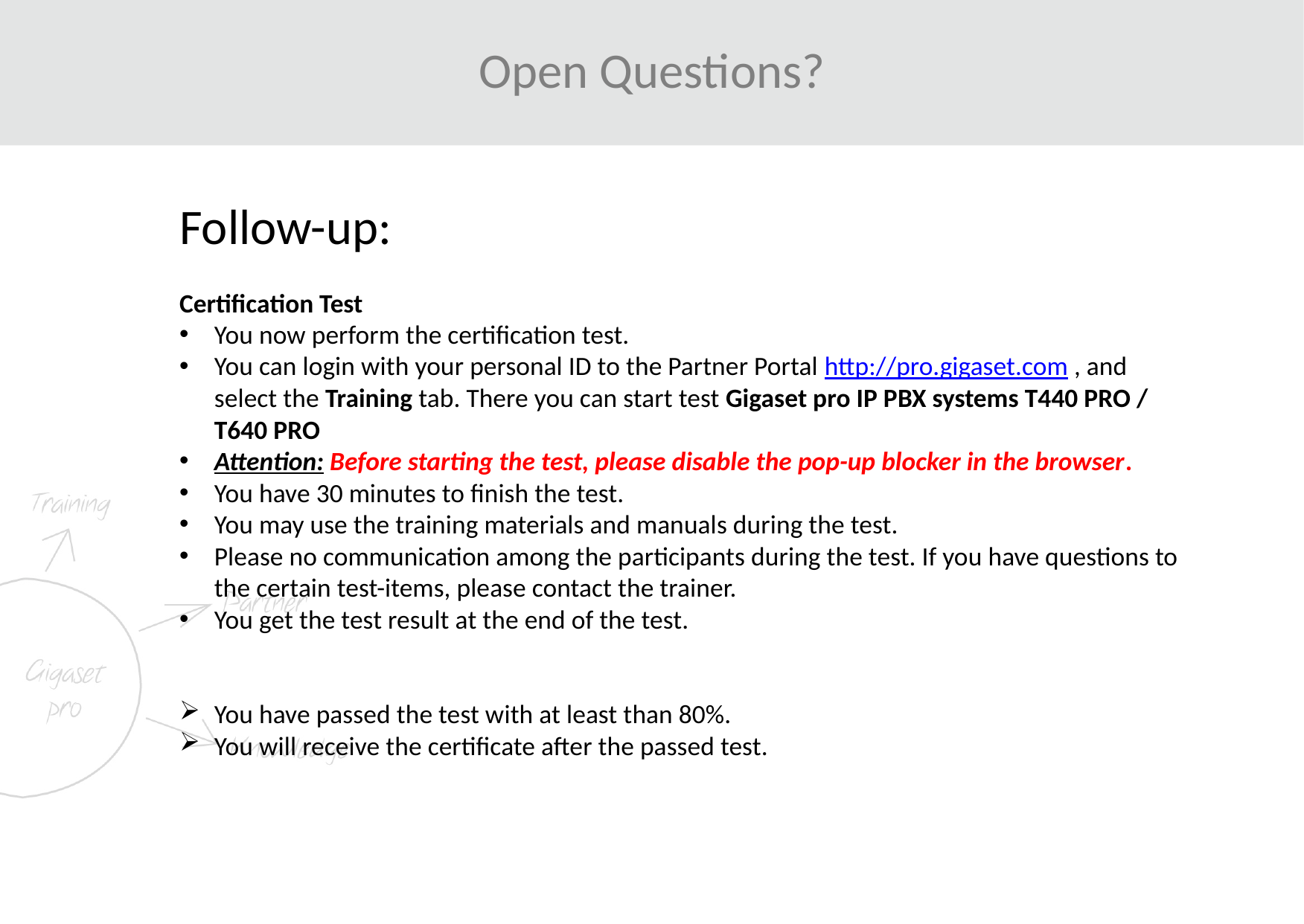

# Open Questions?
Follow-up:

Certification Test
You now perform the certification test.
You can login with your personal ID to the Partner Portal http://pro.gigaset.com , and select the Training tab. There you can start test Gigaset pro IP PBX systems T440 PRO / T640 PRO
Attention: Before starting the test, please disable the pop-up blocker in the browser.
You have 30 minutes to finish the test.
You may use the training materials and manuals during the test.
Please no communication among the participants during the test. If you have questions to the certain test-items, please contact the trainer.
You get the test result at the end of the test.

You have passed the test with at least than 80%.
You will receive the certificate after the passed test.